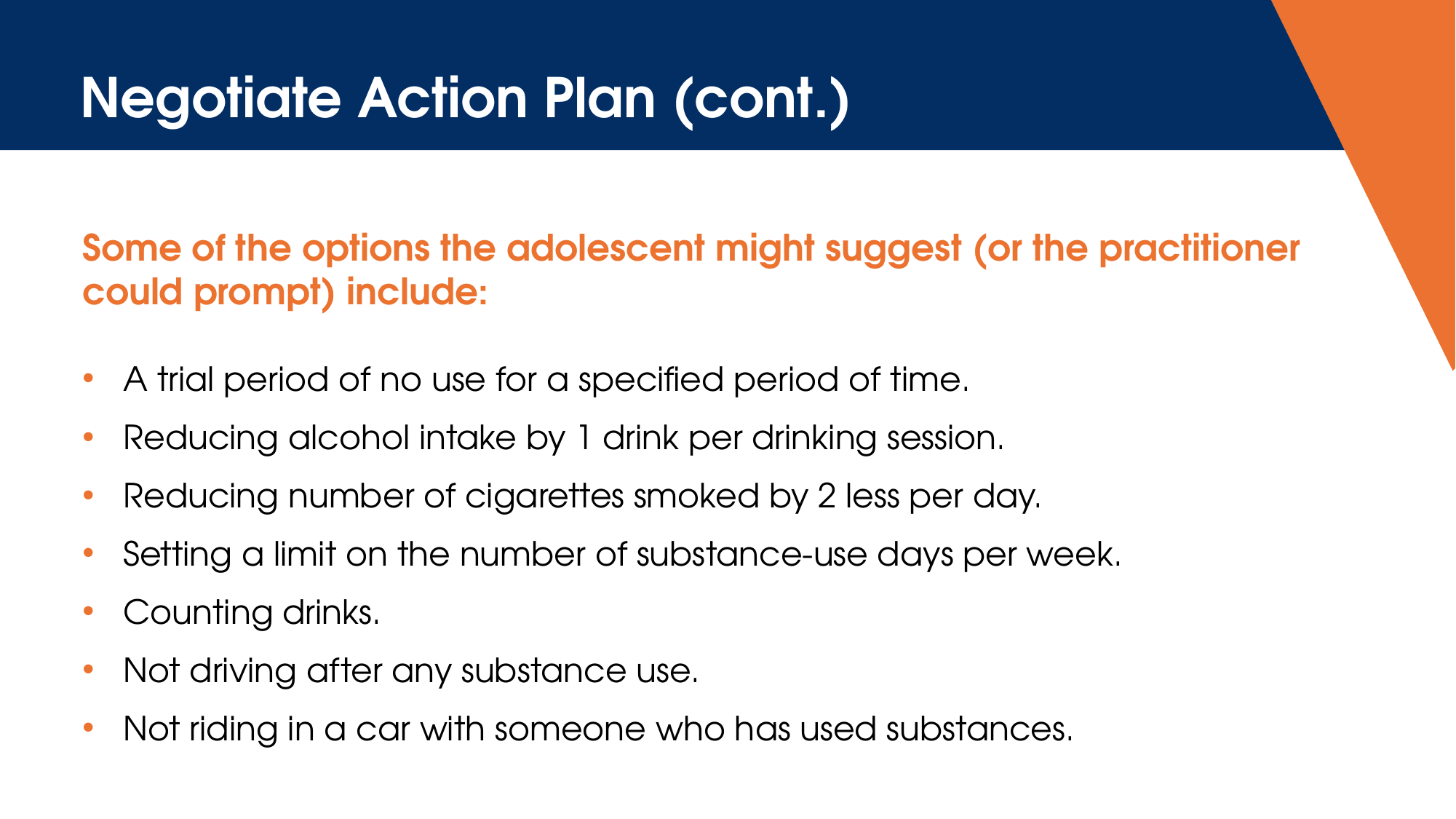

Negotiate Action Plan (cont.)
Some of the options the adolescent might suggest (or the practitioner could prompt) include:
A trial period of no use for a specified period of time.
Reducing alcohol intake by 1 drink per drinking session.
Reducing number of cigarettes smoked by 2 less per day.
Setting a limit on the number of substance-use days per week.
Counting drinks.
Not driving after any substance use.
Not riding in a car with someone who has used substances.